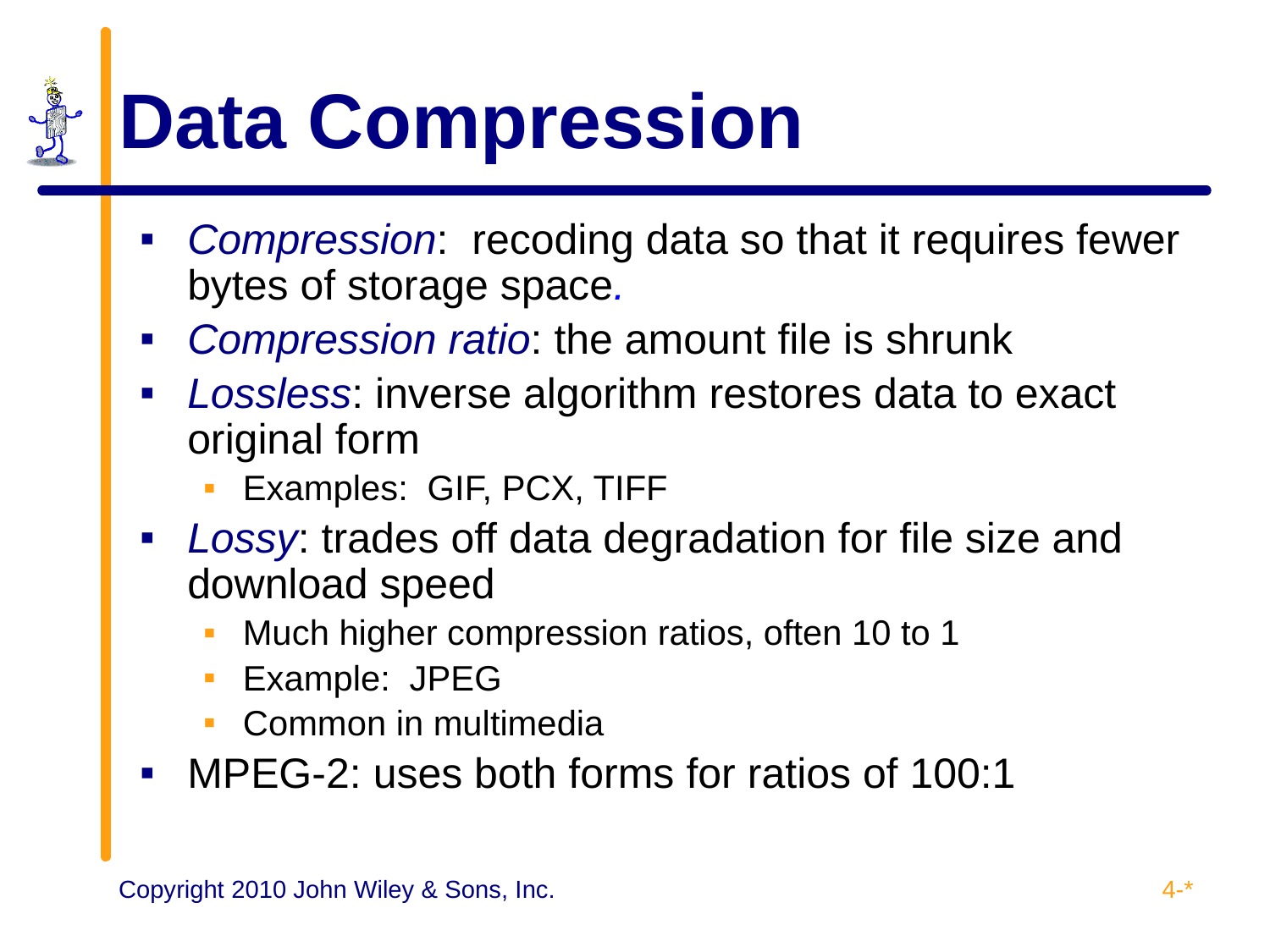

# Data Compression
Compression:  recoding data so that it requires fewer bytes of storage space.
Compression ratio: the amount file is shrunk
Lossless: inverse algorithm restores data to exact original form
Examples:  GIF, PCX, TIFF
Lossy: trades off data degradation for file size and download speed
Much higher compression ratios, often 10 to 1
Example:  JPEG
Common in multimedia
MPEG-2: uses both forms for ratios of 100:1

4-*
Copyright 2010 John Wiley & Sons, Inc.